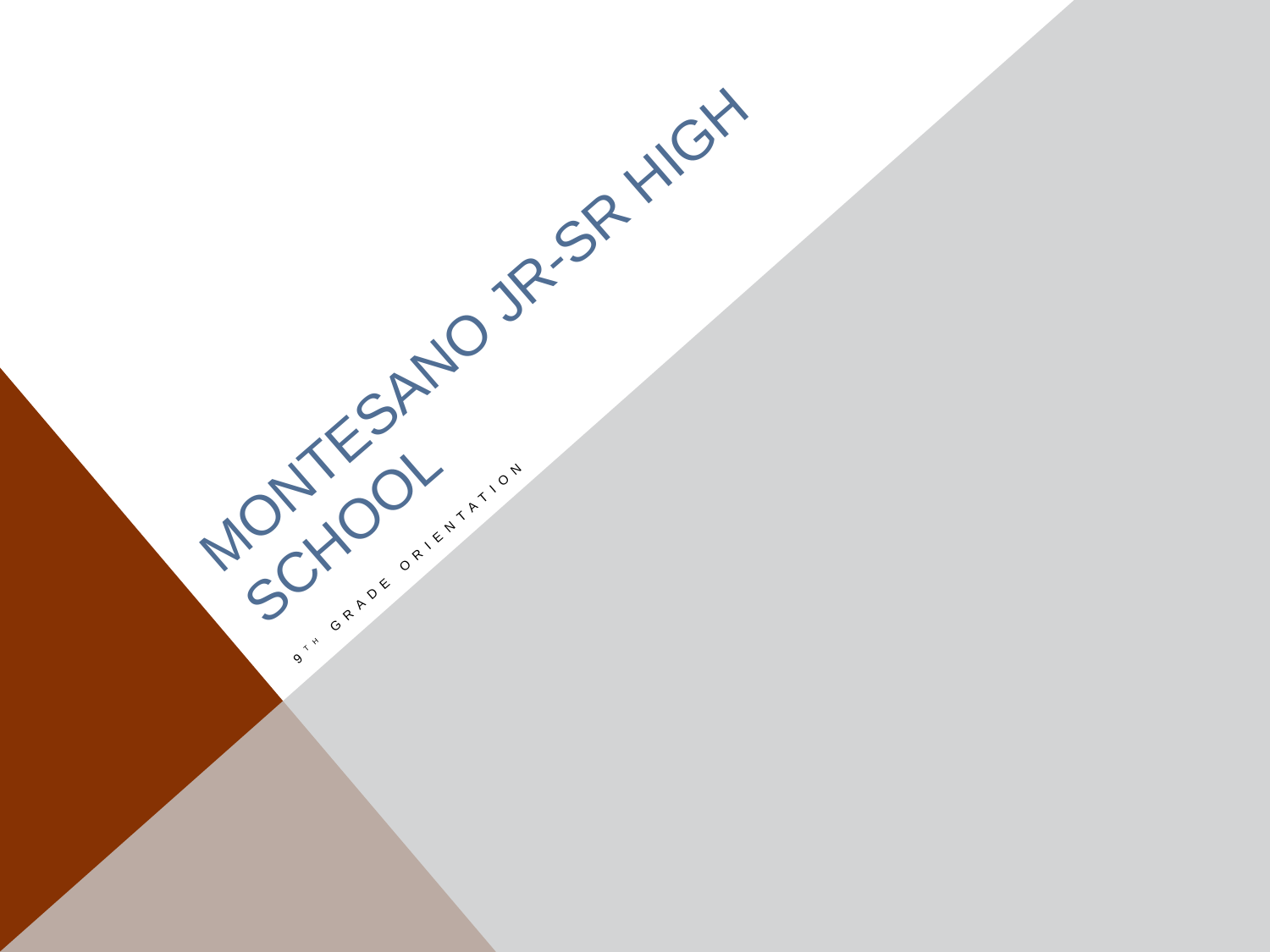

# Montesano Jr-Sr High School

9th Grade Orientation